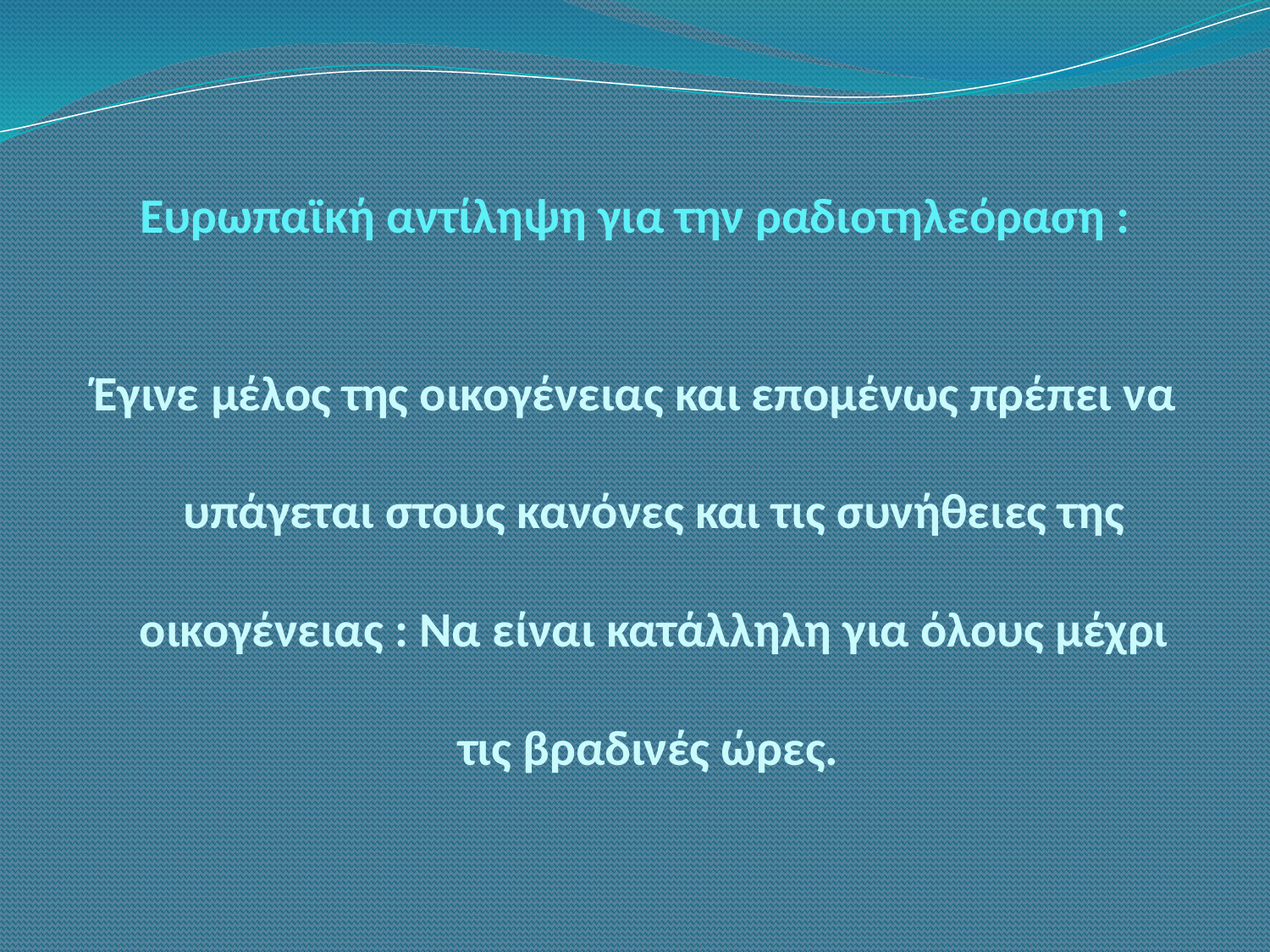

Ευρωπαϊκή αντίληψη για την ραδιοτηλεόραση :

Έγινε μέλος της οικογένειας και επομένως πρέπει να υπάγεται στους κανόνες και τις συνήθειες της οικογένειας : Να είναι κατάλληλη για όλους μέχρι τις βραδινές ώρες.